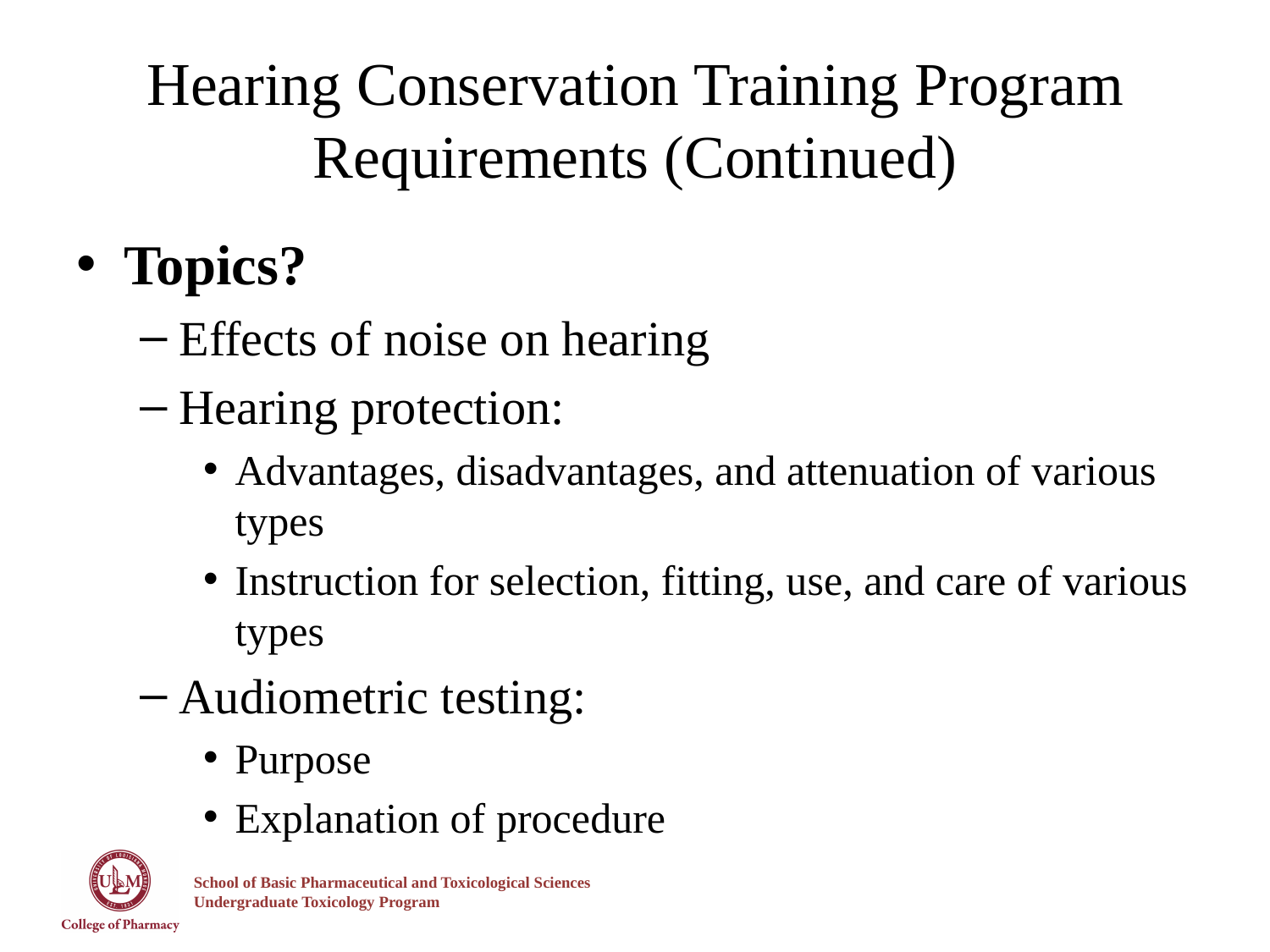

# Hearing Conservation Training Program Requirements (Continued)
Topics?
Effects of noise on hearing
Hearing protection:
Advantages, disadvantages, and attenuation of various types
Instruction for selection, fitting, use, and care of various types
Audiometric testing:
Purpose
Explanation of procedure